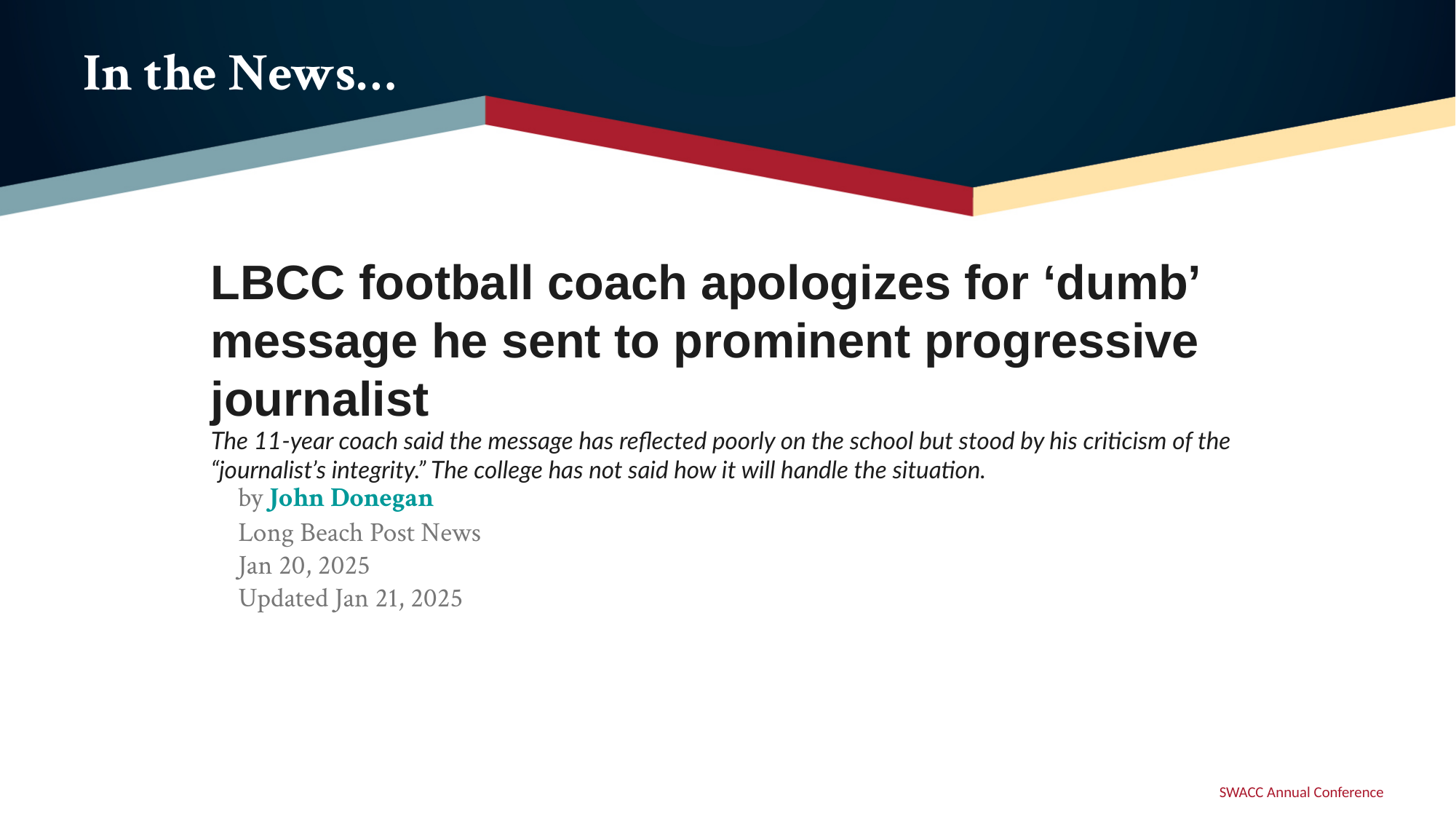

# In the News…
LBCC football coach apologizes for ‘dumb’ message he sent to prominent progressive journalist
The 11-year coach said the message has reflected poorly on the school but stood by his criticism of the “journalist’s integrity.” The college has not said how it will handle the situation.
by John Donegan
Long Beach Post News
Jan 20, 2025
Updated Jan 21, 2025